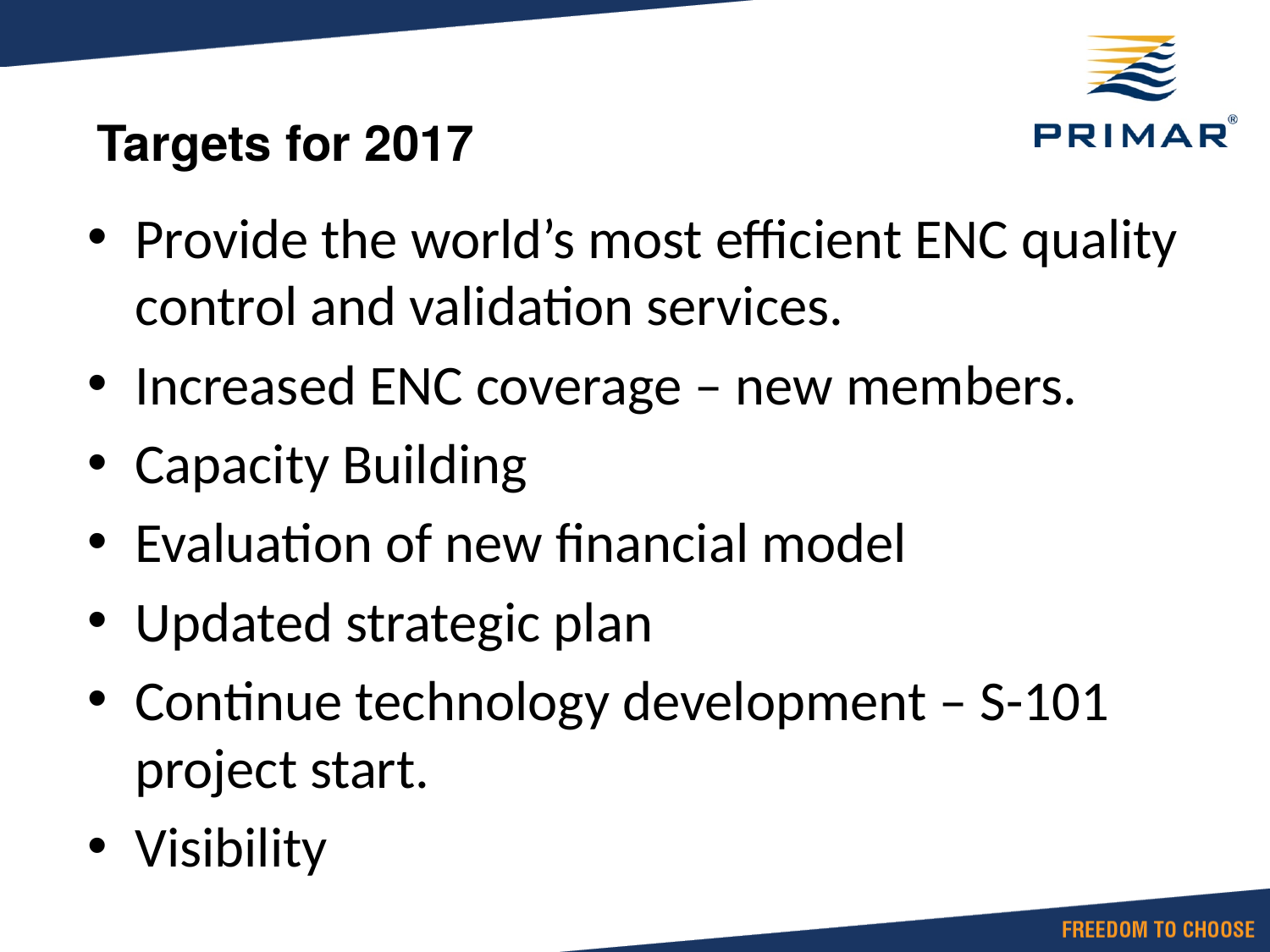

# Targets for 2017
Provide the world’s most efficient ENC quality control and validation services.
Increased ENC coverage – new members.
Capacity Building
Evaluation of new financial model
Updated strategic plan
Continue technology development – S-101 project start.
Visibility